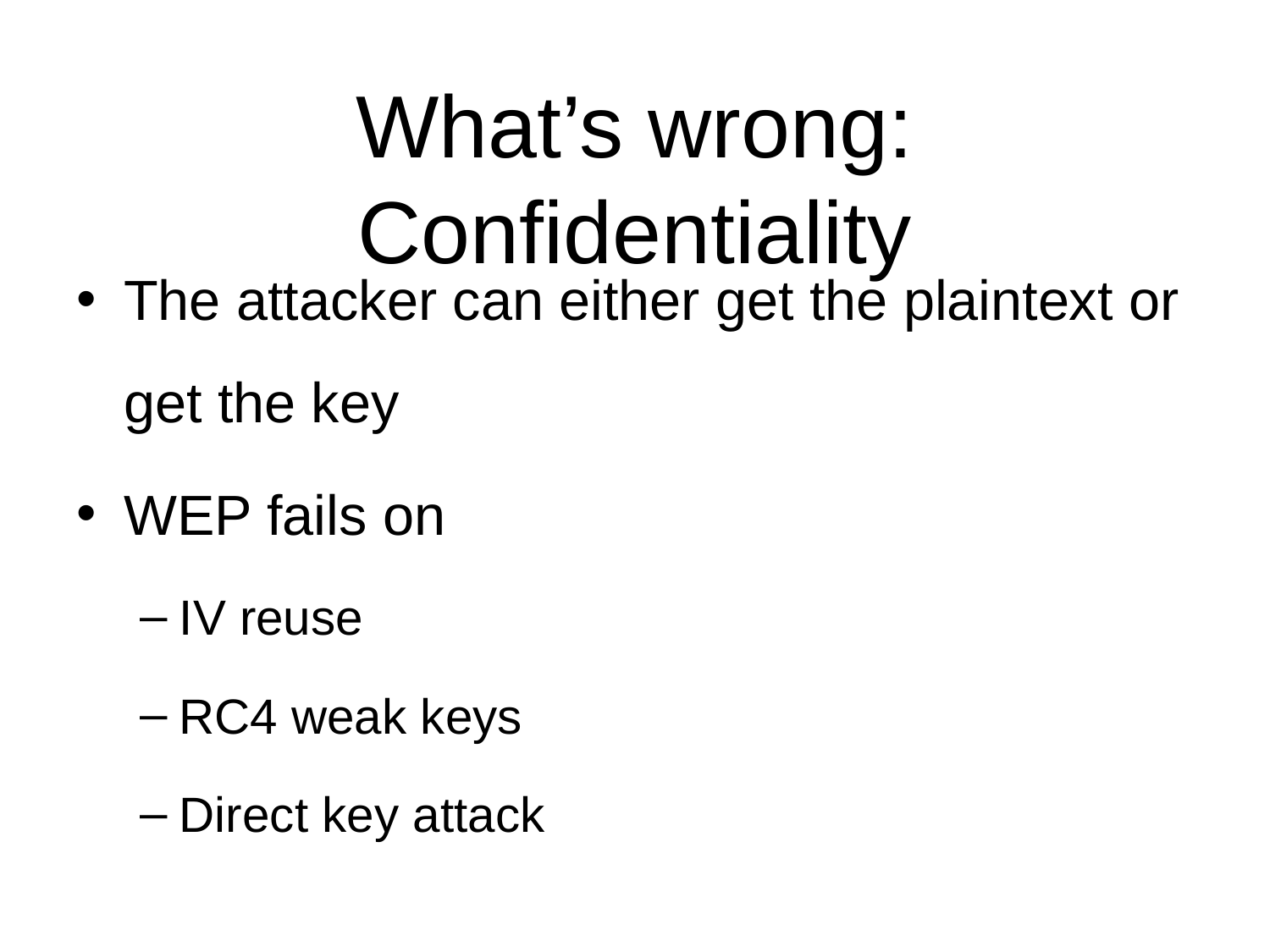

# What’s wrong: Confidentiality
The attacker can either get the plaintext or get the key
WEP fails on
IV reuse
RC4 weak keys
Direct key attack